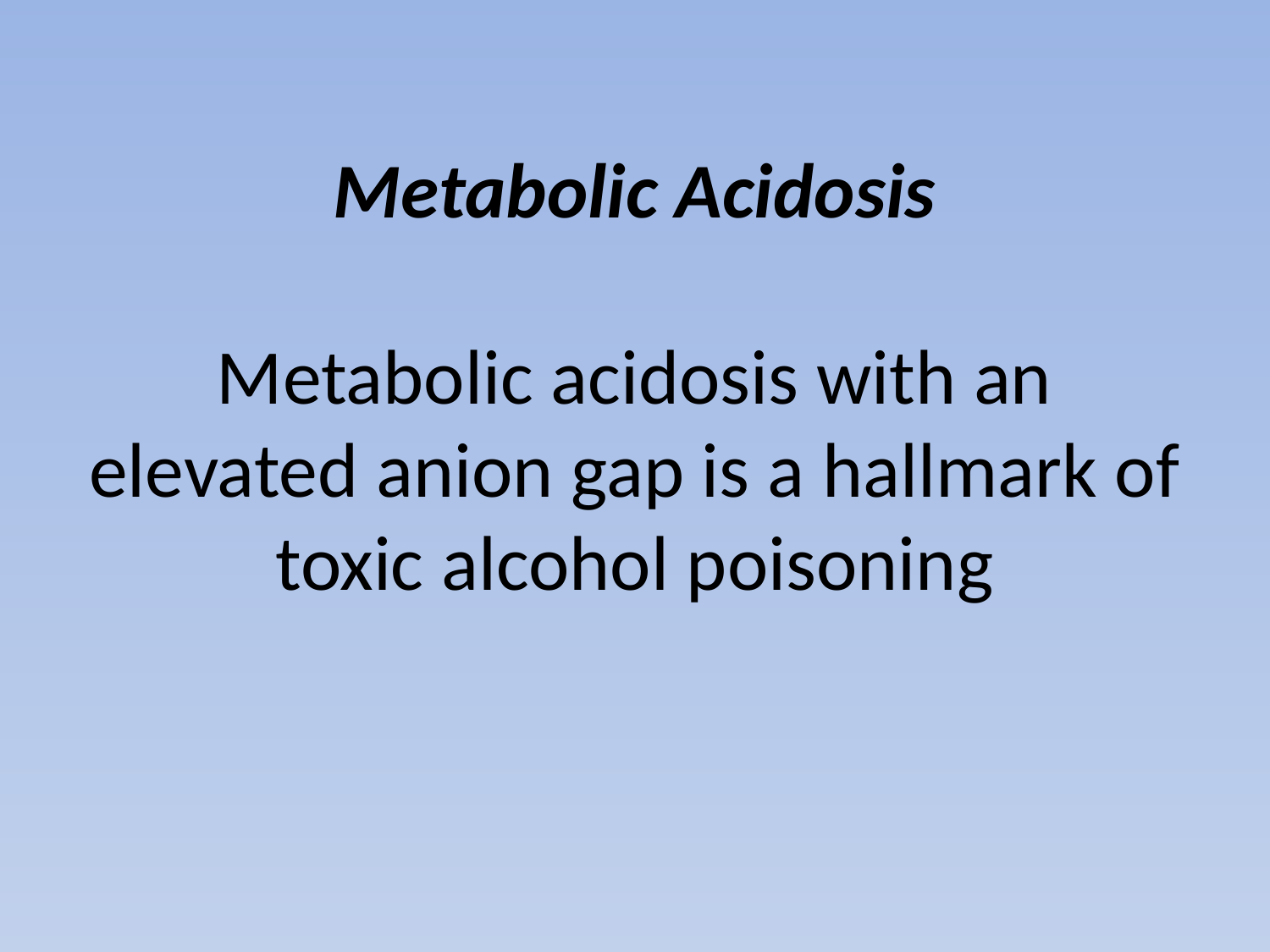

# Metabolic Acidosis Metabolic acidosis with an elevated anion gap is a hallmark of toxic alcohol poisoning